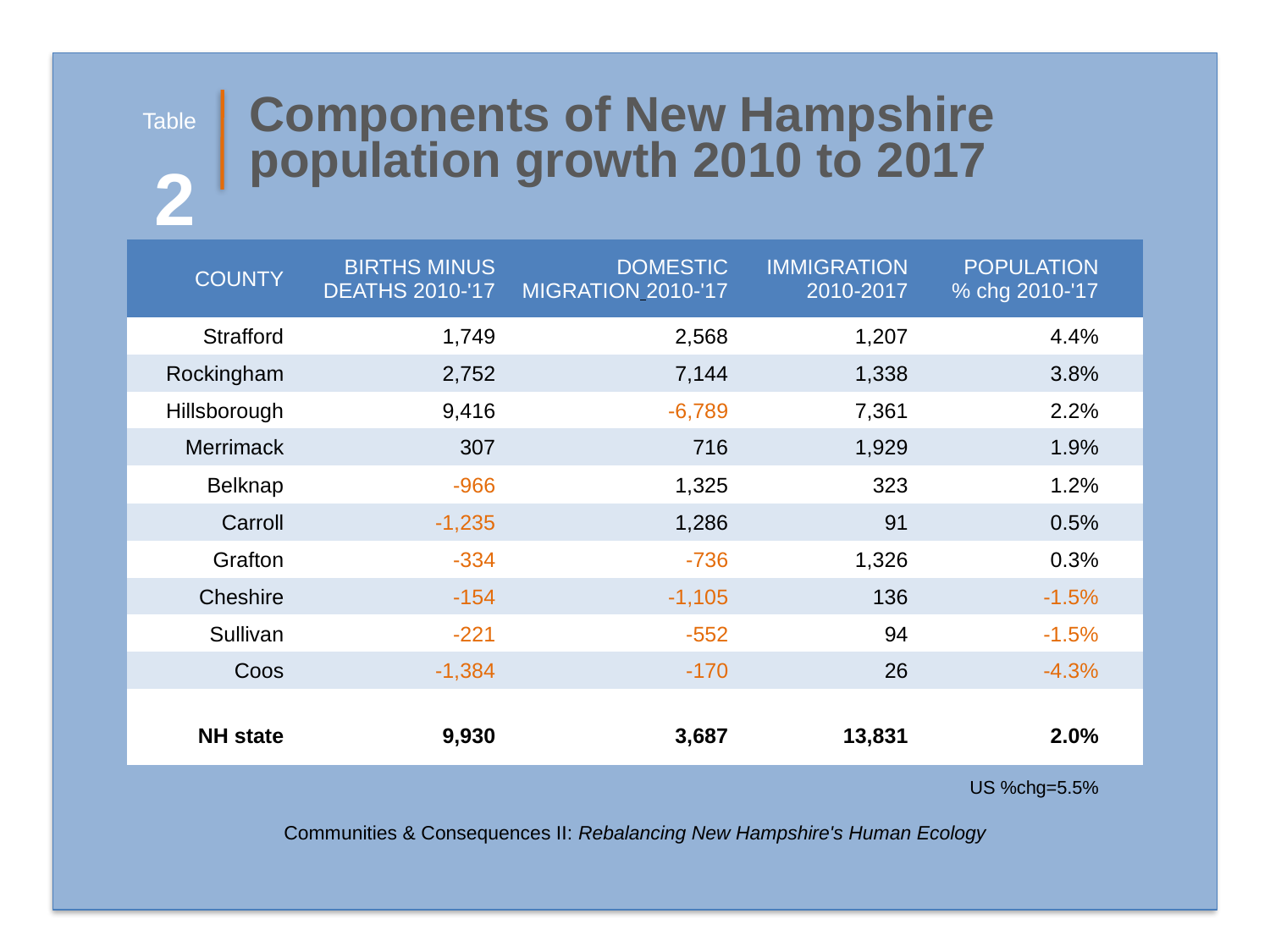

Table
Components of New Hampshire
population growth 2010 to 2017
2
| COUNTY | BIRTHS MINUS DEATHS 2010-'17 | DOMESTIC MIGRATION 2010-'17 | IMMIGRATION 2010-2017 | POPULATION % chg 2010-'17 |  |
| --- | --- | --- | --- | --- | --- |
| Strafford | 1,749 | 2,568 | 1,207 | 4.4% |  |
| Rockingham | 2,752 | 7,144 | 1,338 | 3.8% |  |
| Hillsborough | 9,416 | -6,789 | 7,361 | 2.2% |  |
| Merrimack | 307 | 716 | 1,929 | 1.9% |  |
| Belknap | -966 | 1,325 | 323 | 1.2% |  |
| Carroll | -1,235 | 1,286 | 91 | 0.5% |  |
| Grafton | -334 | -736 | 1,326 | 0.3% |  |
| Cheshire | -154 | -1,105 | 136 | -1.5% |  |
| Sullivan | -221 | -552 | 94 | -1.5% |  |
| Coos | -1,384 | -170 | 26 | -4.3% |  |
|  |  |  |  |  |  |
| NH state | 9,930 | 3,687 | 13,831 | 2.0% |  |
|  |  |  |  | US %chg=5.5% |  |
Communities & Consequences II: Rebalancing New Hampshire's Human Ecology